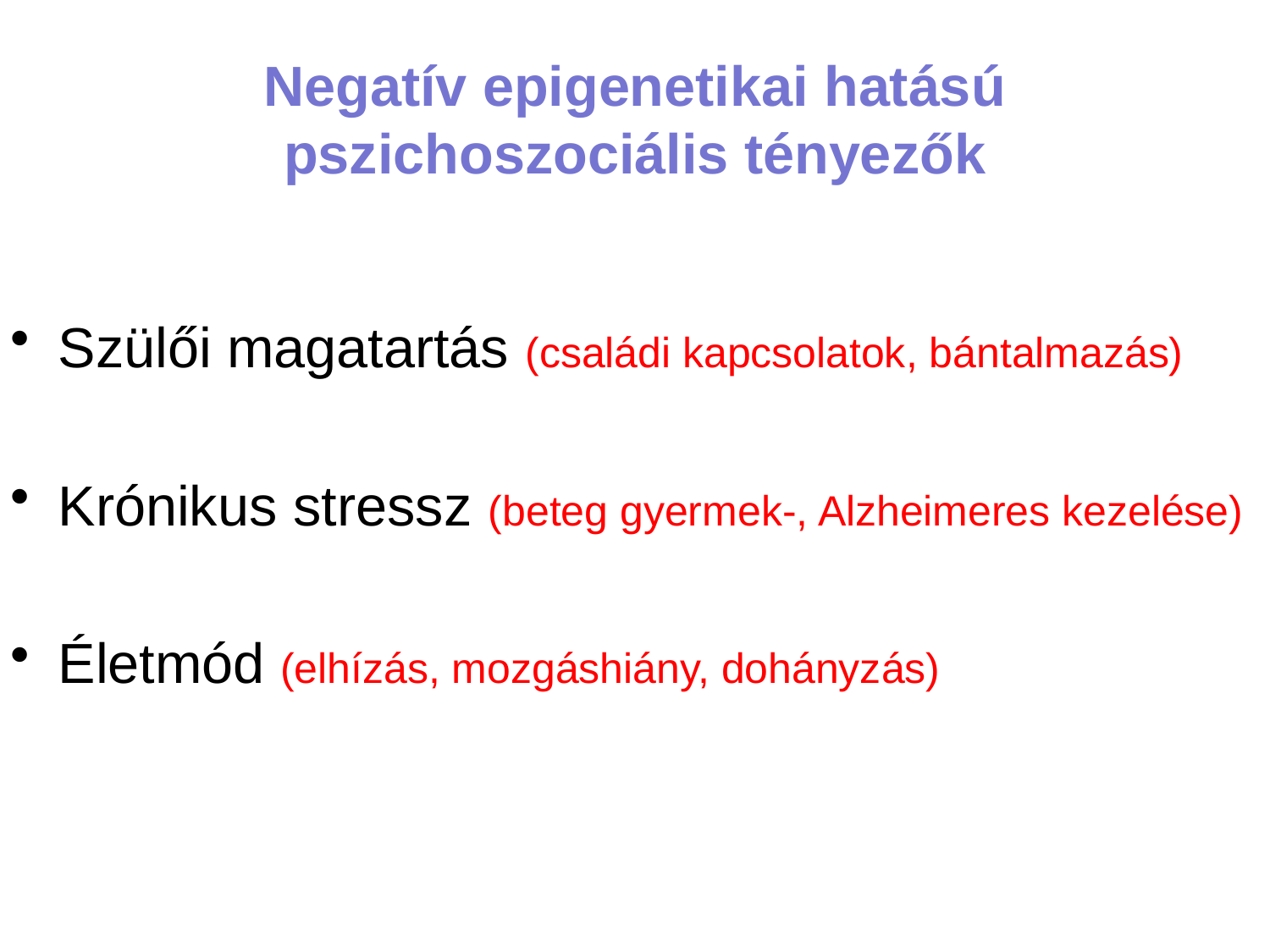

# Negatív epigenetikai hatású pszichoszociális tényezők

Szülői magatartás (családi kapcsolatok, bántalmazás)

Krónikus stressz (beteg gyermek-, Alzheimeres kezelése)

Életmód (elhízás, mozgáshiány, dohányzás)